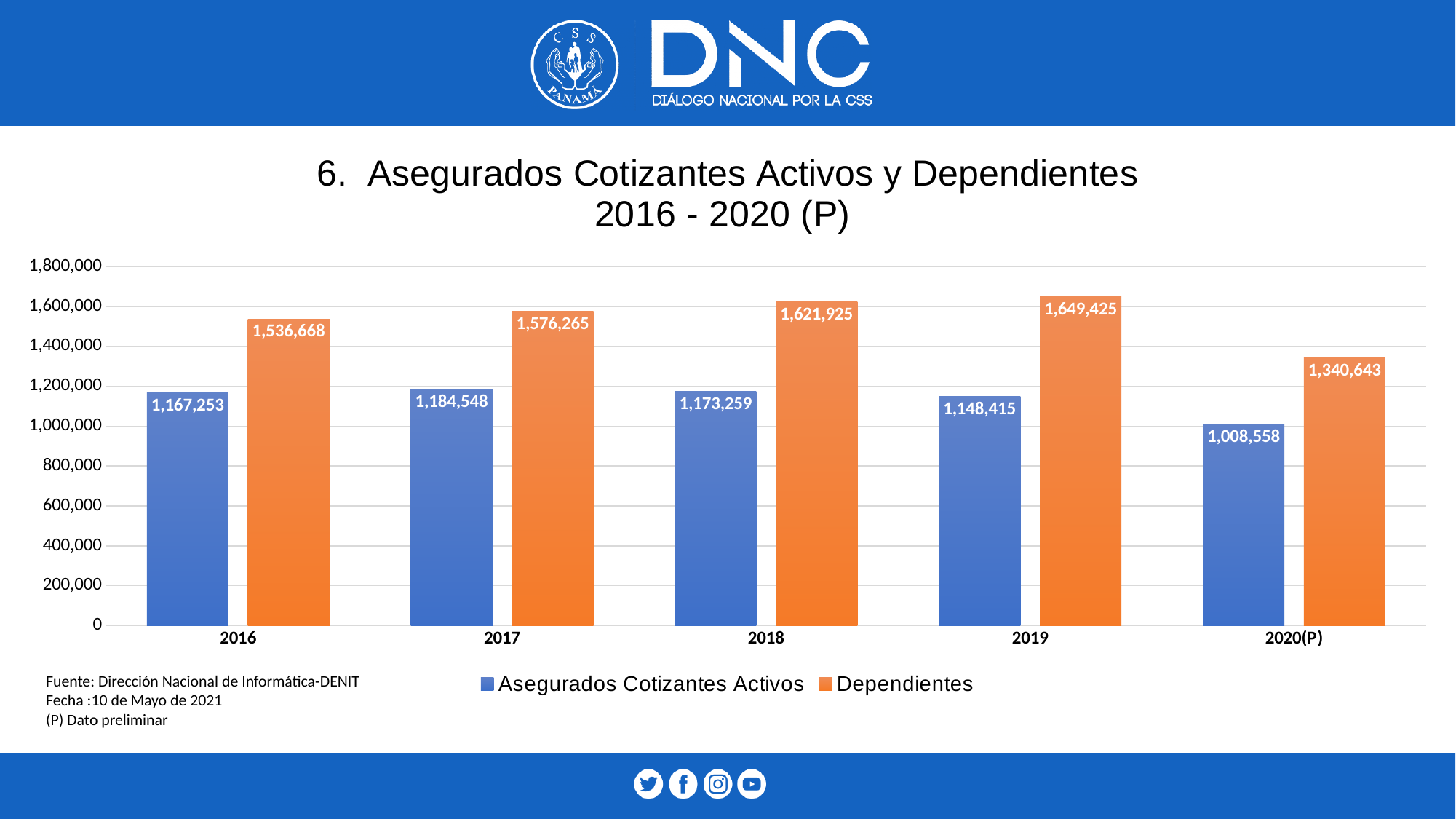

### Chart: 6.  Asegurados Cotizantes Activos y Dependientes
 2016 - 2020 (P)

| Category | Asegurados Cotizantes Activos | Dependientes |
|---|---|---|
| 2016 | 1167253.0 | 1536668.0 |
| 2017 | 1184548.0 | 1576265.0 |
| 2018 | 1173259.0 | 1621925.0 |
| 2019 | 1148415.0 | 1649425.0 |
| 2020(P) | 1008558.0 | 1340643.0 |
Fuente: Dirección Nacional de Informática-DENIT
Fecha :10 de Mayo de 2021
(P) Dato preliminar